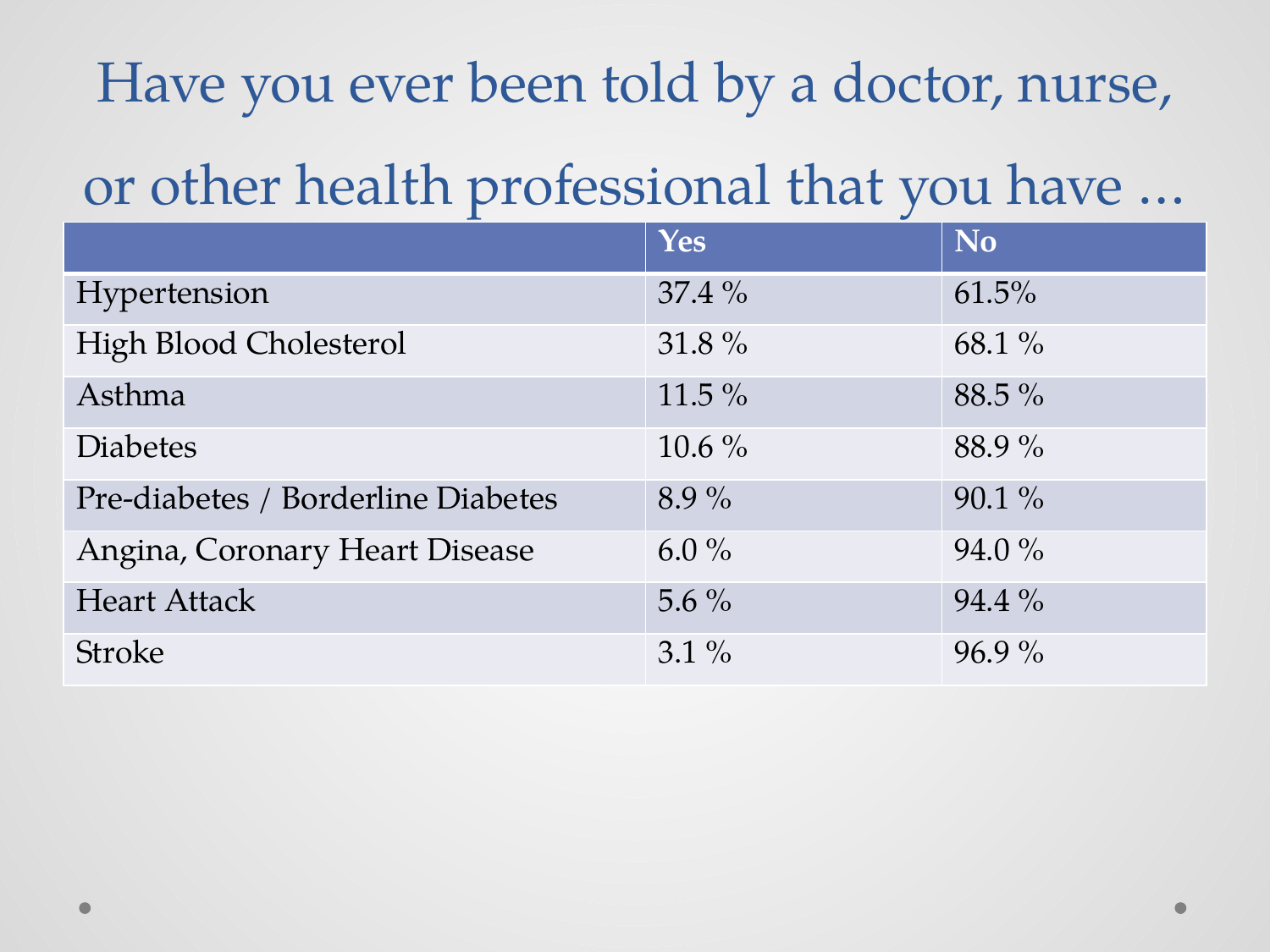

# Have you ever been told by a doctor, nurse, or other health professional that you have …
|  | Yes | No |
| --- | --- | --- |
| Hypertension | 37.4 % | 61.5% |
| High Blood Cholesterol | 31.8 % | 68.1 % |
| Asthma | 11.5 % | 88.5 % |
| Diabetes | 10.6 % | 88.9 % |
| Pre-diabetes / Borderline Diabetes | 8.9 % | 90.1 % |
| Angina, Coronary Heart Disease | 6.0 % | 94.0 % |
| Heart Attack | 5.6 % | 94.4 % |
| Stroke | 3.1 % | 96.9 % |